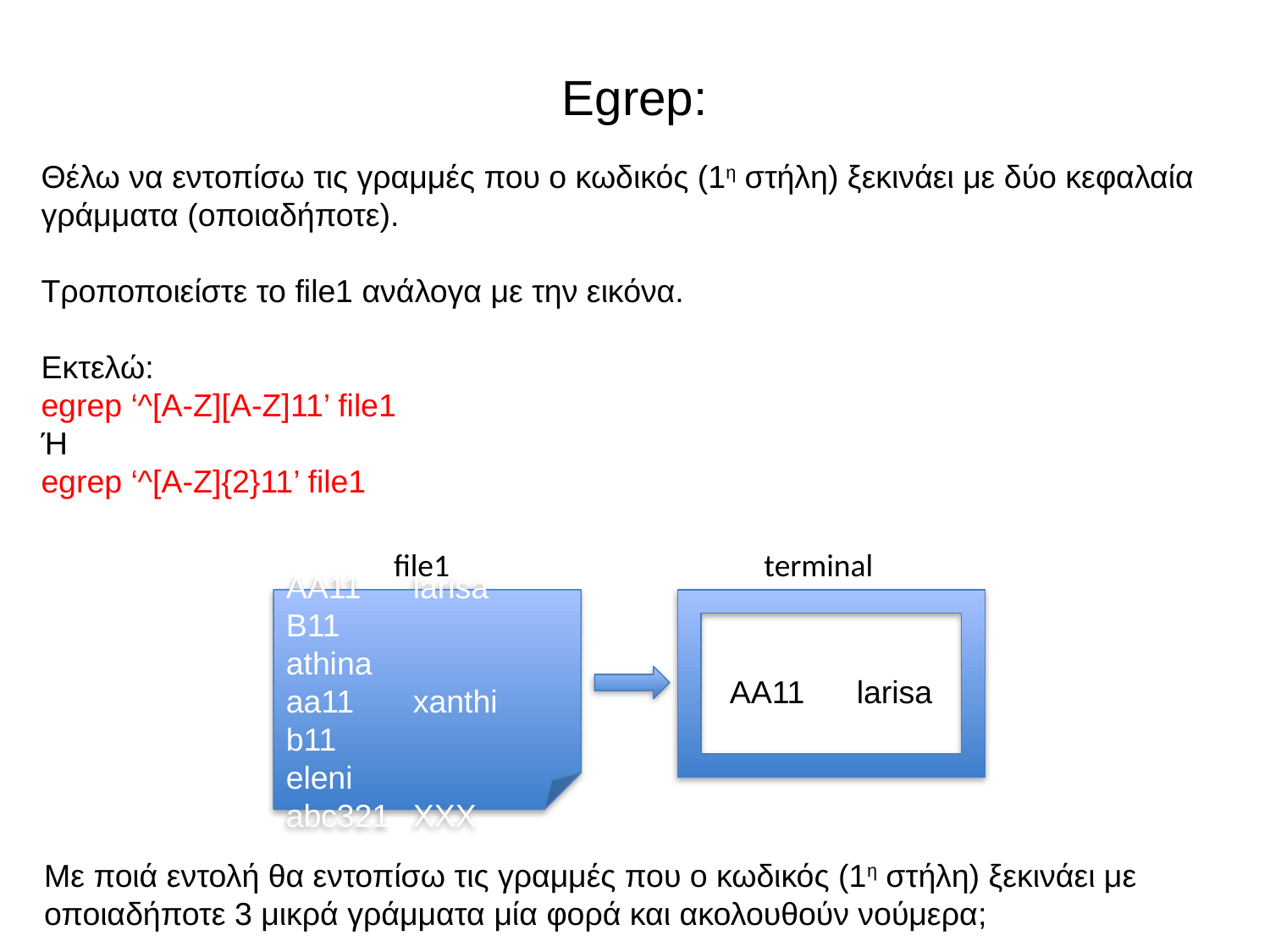

# Egrep:
Θέλω να εντοπίσω τις γραμμές που ο κωδικός (1η στήλη) ξεκινάει με δύο κεφαλαία γράμματα (οποιαδήποτε).

Τροποποιείστε το file1 ανάλογα με την εικόνα.

Εκτελώ:
egrep ‘^[A-Z][Α-Ζ]11’ file1
Ή
egrep ‘^[A-Z]{2}11’ file1
file1
terminal

AA11	larisa
B11		athina
aa11	xanthi
b11		eleni
abc321	XXX

AA11	larisa

Με ποιά εντολή θα εντοπίσω τις γραμμές που ο κωδικός (1η στήλη) ξεκινάει με οποιαδήποτε 3 μικρά γράμματα μία φορά και ακολουθούν νούμερα;